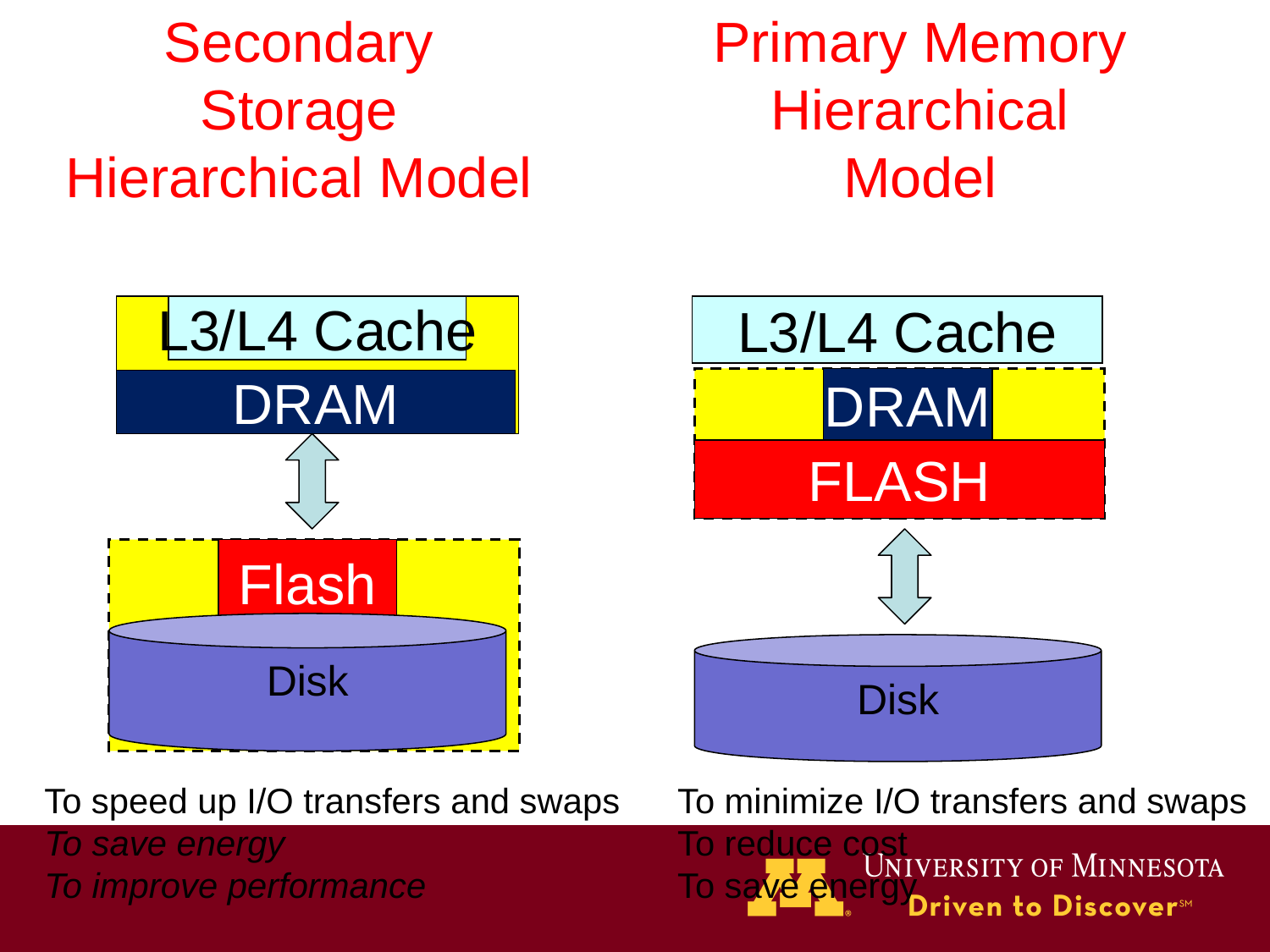

Secondary Storage Hierarchical Model
Primary Memory Hierarchical Model
#

L3/L4 Cache
L3/L4 Cache

DRAM
FLASH
DRAM

Flash
Disk
Disk
To speed up I/O transfers and swaps
To save energy
To improve performance
To minimize I/O transfers and swaps
To reduce cost
To save energy